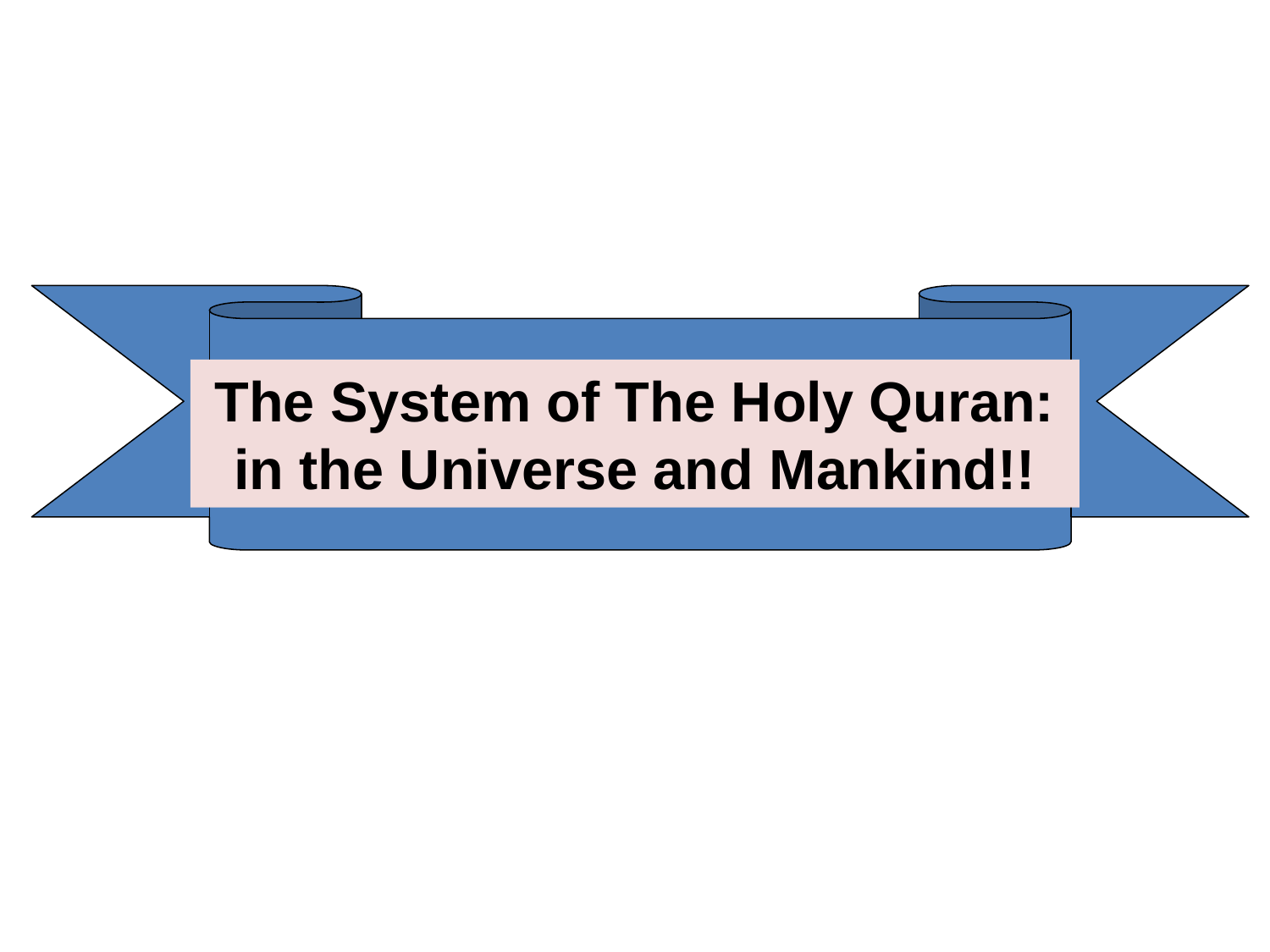

The System of The Holy Quran: in the Universe and Mankind!!